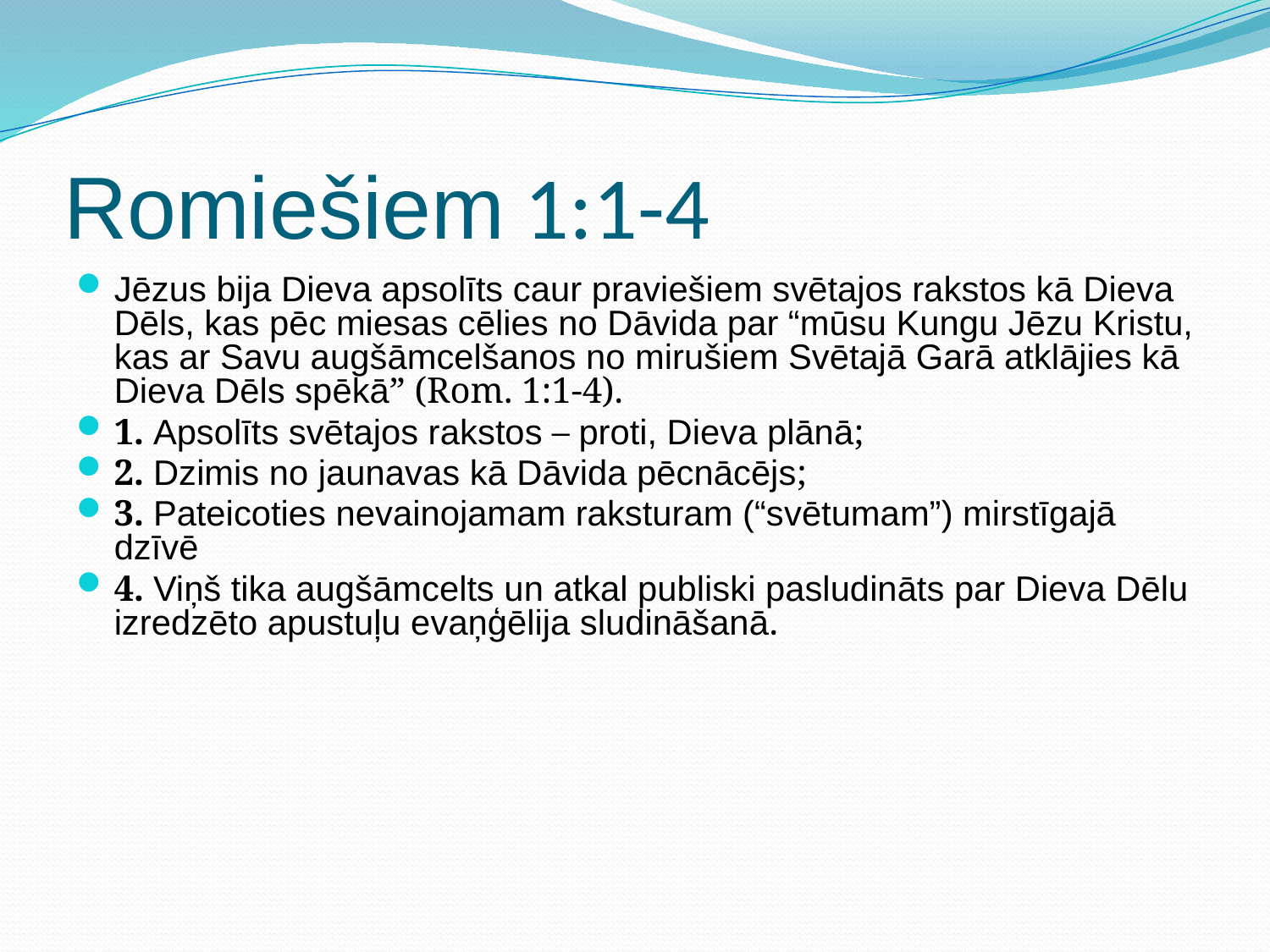

# Romiešiem 1:1-4
Jēzus bija Dieva apsolīts caur praviešiem svētajos rakstos kā Dieva Dēls, kas pēc miesas cēlies no Dāvida par “mūsu Kungu Jēzu Kristu, kas ar Savu augšāmcelšanos no mirušiem Svētajā Garā atklājies kā Dieva Dēls spēkā” (Rom. 1:1-4).
1. Apsolīts svētajos rakstos – proti, Dieva plānā;
2. Dzimis no jaunavas kā Dāvida pēcnācējs;
3. Pateicoties nevainojamam raksturam (“svētumam”) mirstīgajā dzīvē
4. Viņš tika augšāmcelts un atkal publiski pasludināts par Dieva Dēlu izredzēto apustuļu evaņģēlija sludināšanā.